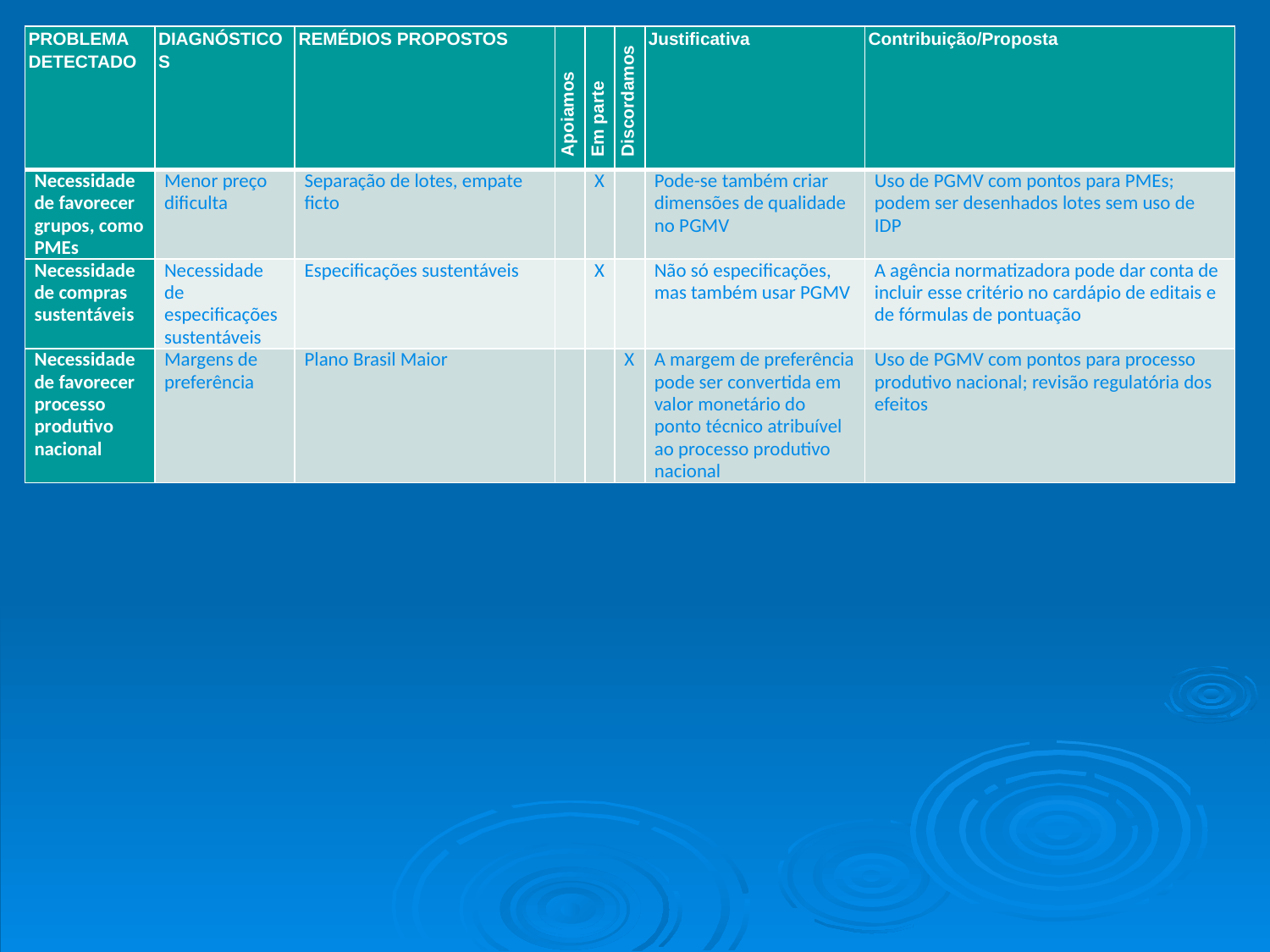

| PROBLEMA DETECTADO | DIAGNÓSTICOS | REMÉDIOS PROPOSTOS | Apoiamos | Em parte | Discordamos | Justificativa | Contribuição/Proposta |
| --- | --- | --- | --- | --- | --- | --- | --- |
| Necessidade de favorecer grupos, como PMEs | Menor preço dificulta | Separação de lotes, empate ficto |  | X |  | Pode-se também criar dimensões de qualidade no PGMV | Uso de PGMV com pontos para PMEs; podem ser desenhados lotes sem uso de IDP |
| Necessidade de compras sustentáveis | Necessidade de especificações sustentáveis | Especificações sustentáveis |  | X |  | Não só especificações, mas também usar PGMV | A agência normatizadora pode dar conta de incluir esse critério no cardápio de editais e de fórmulas de pontuação |
| Necessidade de favorecer processo produtivo nacional | Margens de preferência | Plano Brasil Maior |  |  | X | A margem de preferência pode ser convertida em valor monetário do ponto técnico atribuível ao processo produtivo nacional | Uso de PGMV com pontos para processo produtivo nacional; revisão regulatória dos efeitos |